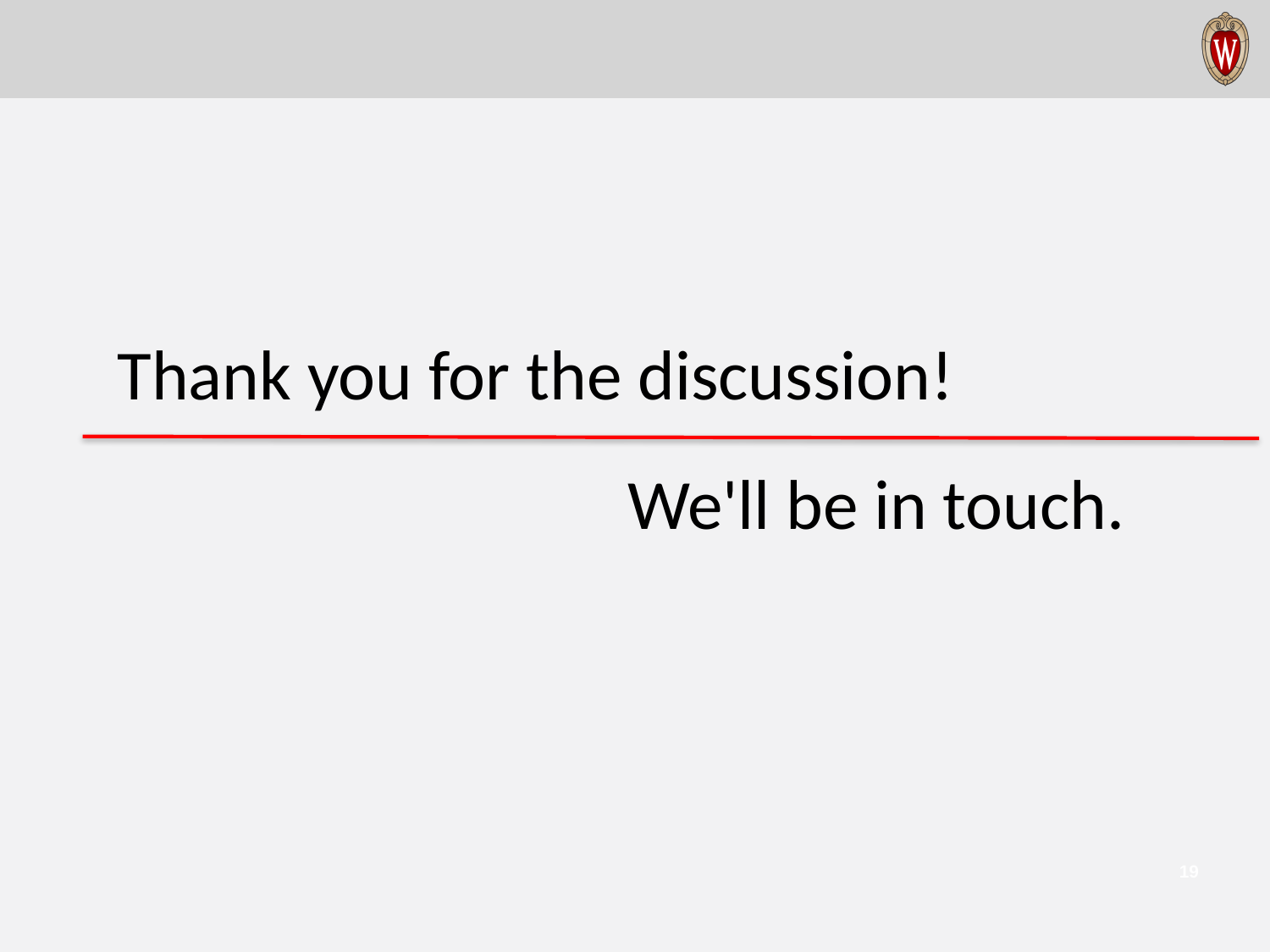

Thank you for the discussion!
We'll be in touch.